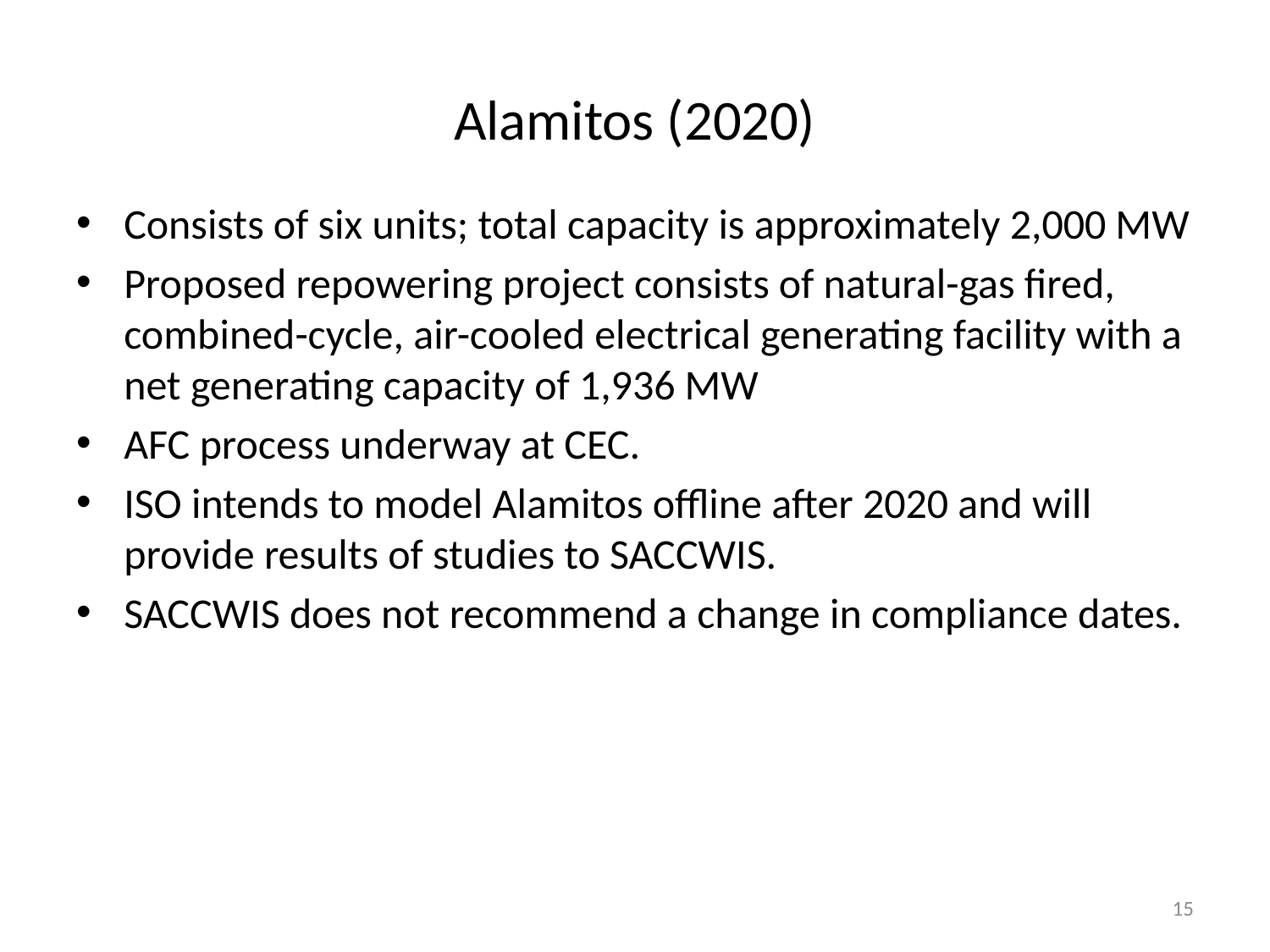

# Alamitos (2020)
Consists of six units; total capacity is approximately 2,000 MW
Proposed repowering project consists of natural-gas fired, combined-cycle, air-cooled electrical generating facility with a net generating capacity of 1,936 MW
AFC process underway at CEC.
ISO intends to model Alamitos offline after 2020 and will provide results of studies to SACCWIS.
SACCWIS does not recommend a change in compliance dates.

15